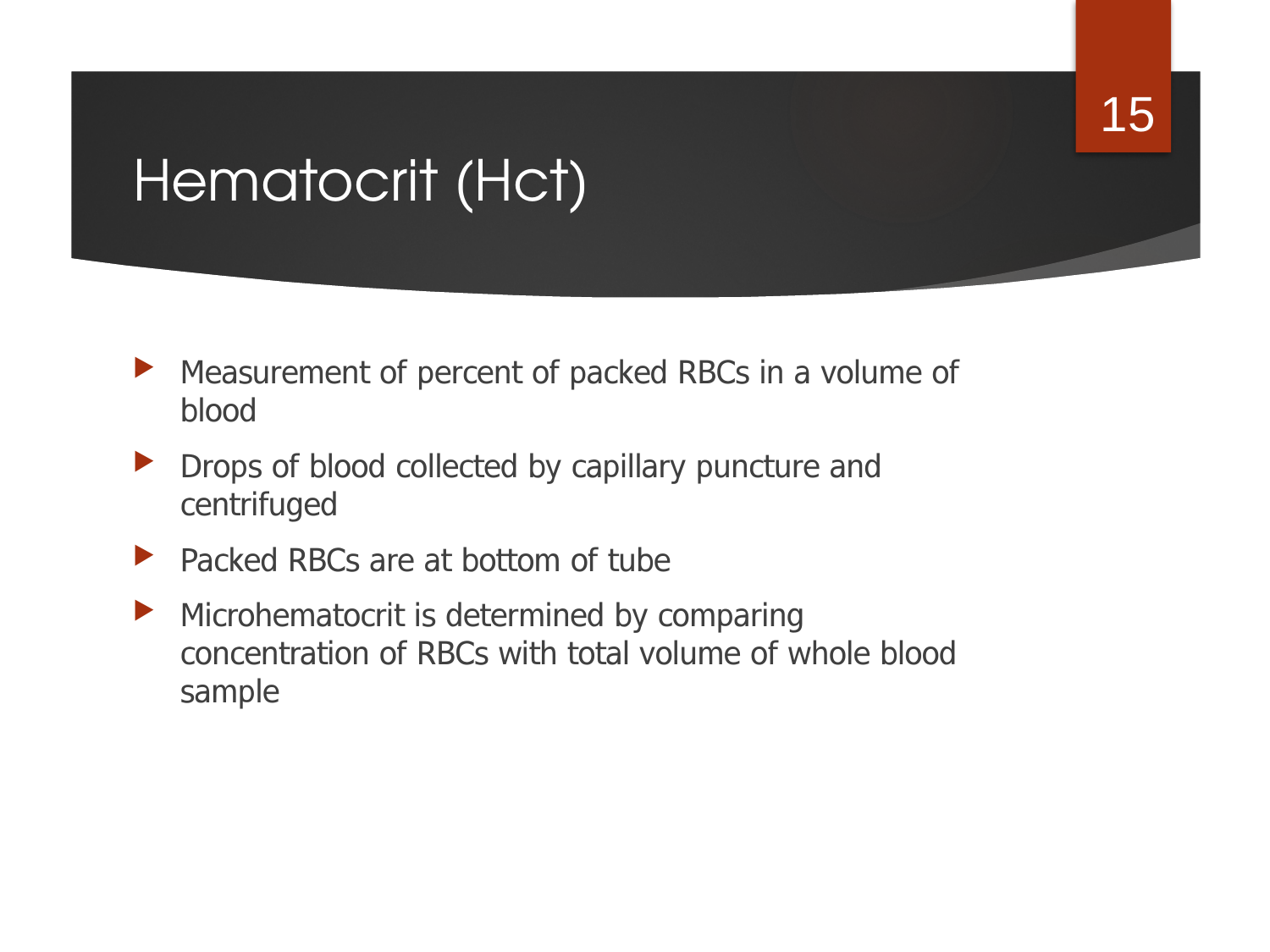

15
# Hematocrit (Hct)
Measurement of percent of packed RBCs in a volume of blood
Drops of blood collected by capillary puncture and centrifuged
Packed RBCs are at bottom of tube
Microhematocrit is determined by comparing concentration of RBCs with total volume of whole blood sample